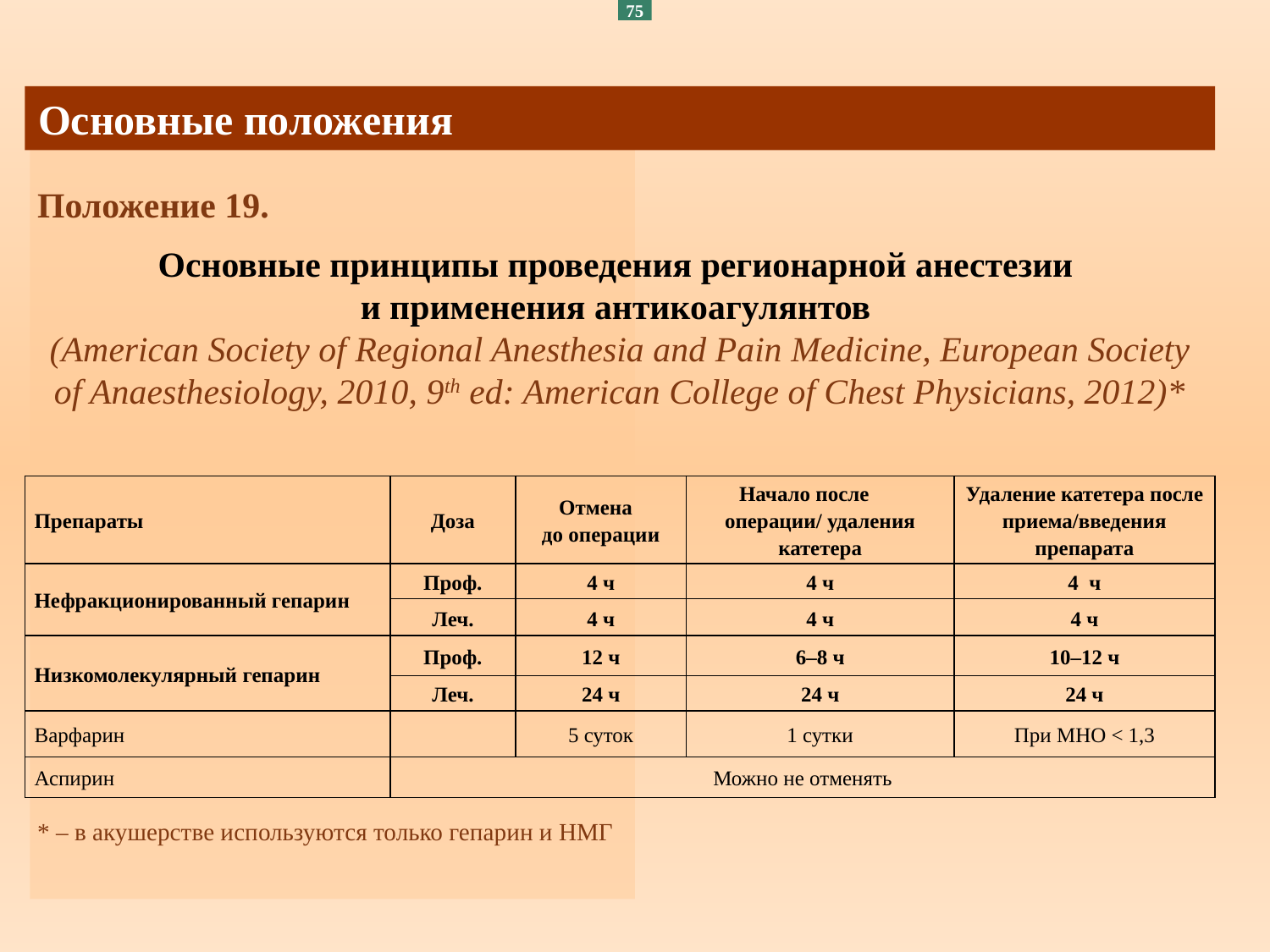

Основные положения
Положение 19.

Основные принципы проведения регионарной анестезии
и применения антикоагулянтов
(American Society of Regional Anesthesia and Pain Medicine, European Society of Anaesthesiology, 2010, 9th ed: American College of Chest Physicians, 2012)*
| Препараты | Доза | Отмена до операции | Начало после операции/ удаления катетера | Удаление катетера после приема/введения препарата |
| --- | --- | --- | --- | --- |
| Нефракционированный гепарин | Проф. | 4 ч | 4 ч | 4 ч |
|  | Леч. | 4 ч | 4 ч | 4 ч |
| Низкомолекулярный гепарин | Проф. | 12 ч | 6–8 ч | 10–12 ч |
|  | Леч. | 24 ч | 24 ч | 24 ч |
| Варфарин |  | 5 суток | 1 сутки | При МНО < 1,3 |
| Аспирин | Можно не отменять |  |  |  |
* – в акушерстве используются только гепарин и НМГ